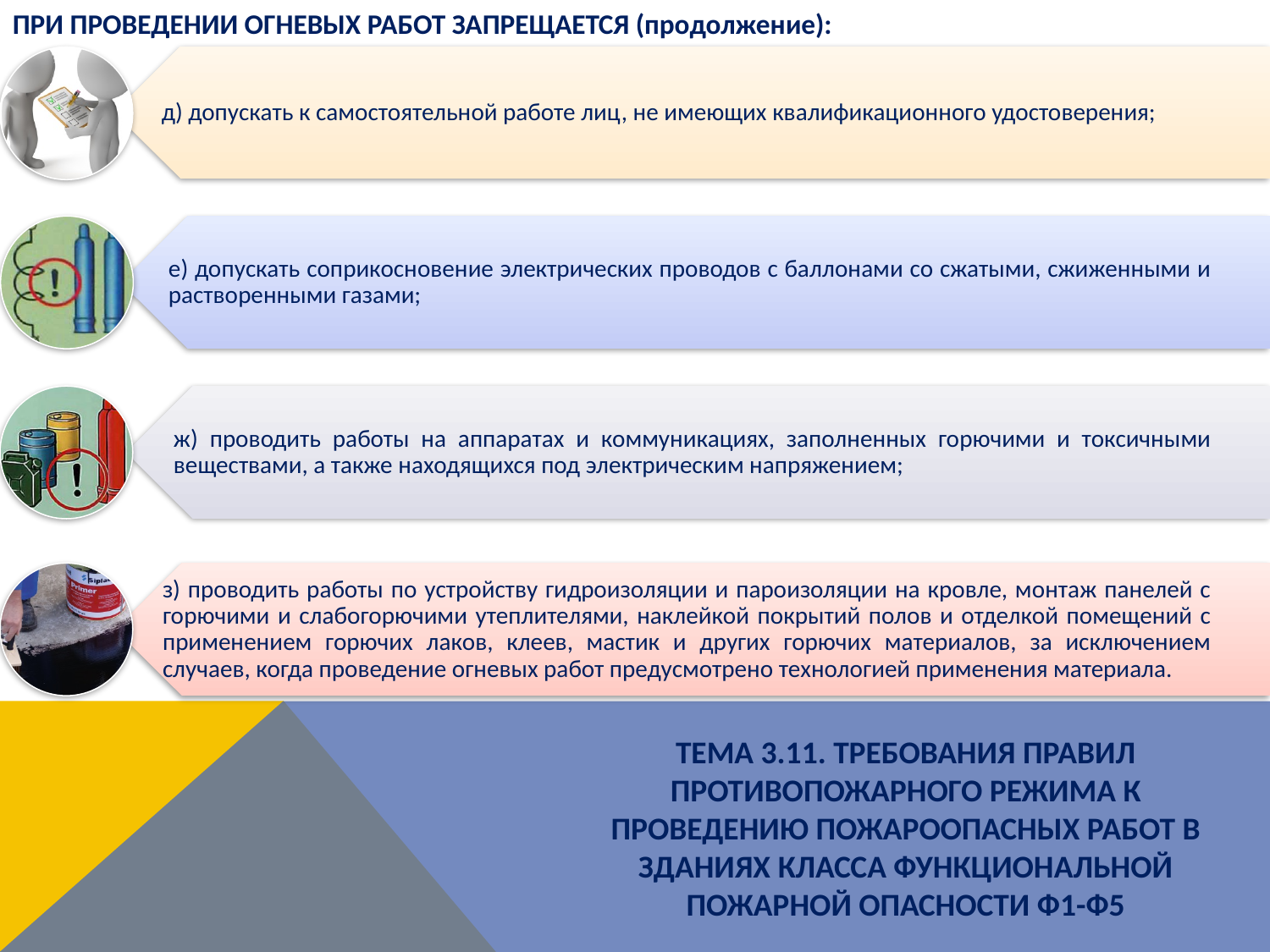

ПРИ ПРОВЕДЕНИИ ОГНЕВЫХ РАБОТ ЗАПРЕЩАЕТСЯ (продолжение):
д) допускать к самостоятельной работе лиц, не имеющих квалификационного удостоверения;
е) допускать соприкосновение электрических проводов с баллонами со сжатыми, сжиженными и растворенными газами;
ж) проводить работы на аппаратах и коммуникациях, заполненных горючими и токсичными веществами, а также находящихся под электрическим напряжением;
з) проводить работы по устройству гидроизоляции и пароизоляции на кровле, монтаж панелей с горючими и слабогорючими утеплителями, наклейкой покрытий полов и отделкой помещений с применением горючих лаков, клеев, мастик и других горючих материалов, за исключением случаев, когда проведение огневых работ предусмотрено технологией применения материала.
ТЕМА 3.11. ТРЕБОВАНИЯ ПРАВИЛ ПРОТИВОПОЖАРНОГО РЕЖИМА К ПРОВЕДЕНИЮ ПОЖАРООПАСНЫХ РАБОТ В ЗДАНИЯХ КЛАССА ФУНКЦИОНАЛЬНОЙ ПОЖАРНОЙ ОПАСНОСТИ Ф1-Ф5